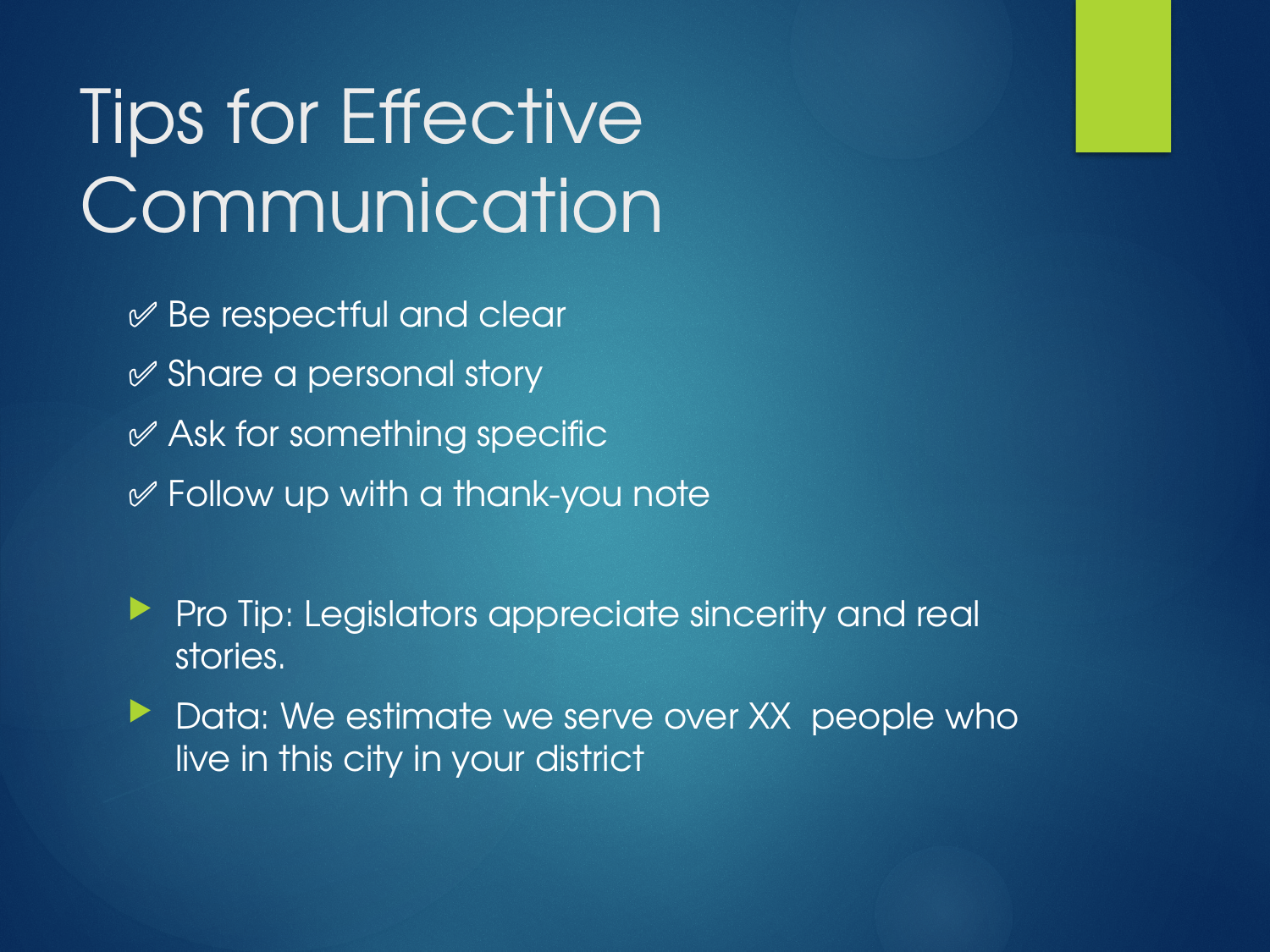

# Tips for Effective Communication
✅ Be respectful and clear
✅ Share a personal story
✅ Ask for something specific
✅ Follow up with a thank-you note

Pro Tip: Legislators appreciate sincerity and real stories.
Data: We estimate we serve over XX  people who live in this city in your district